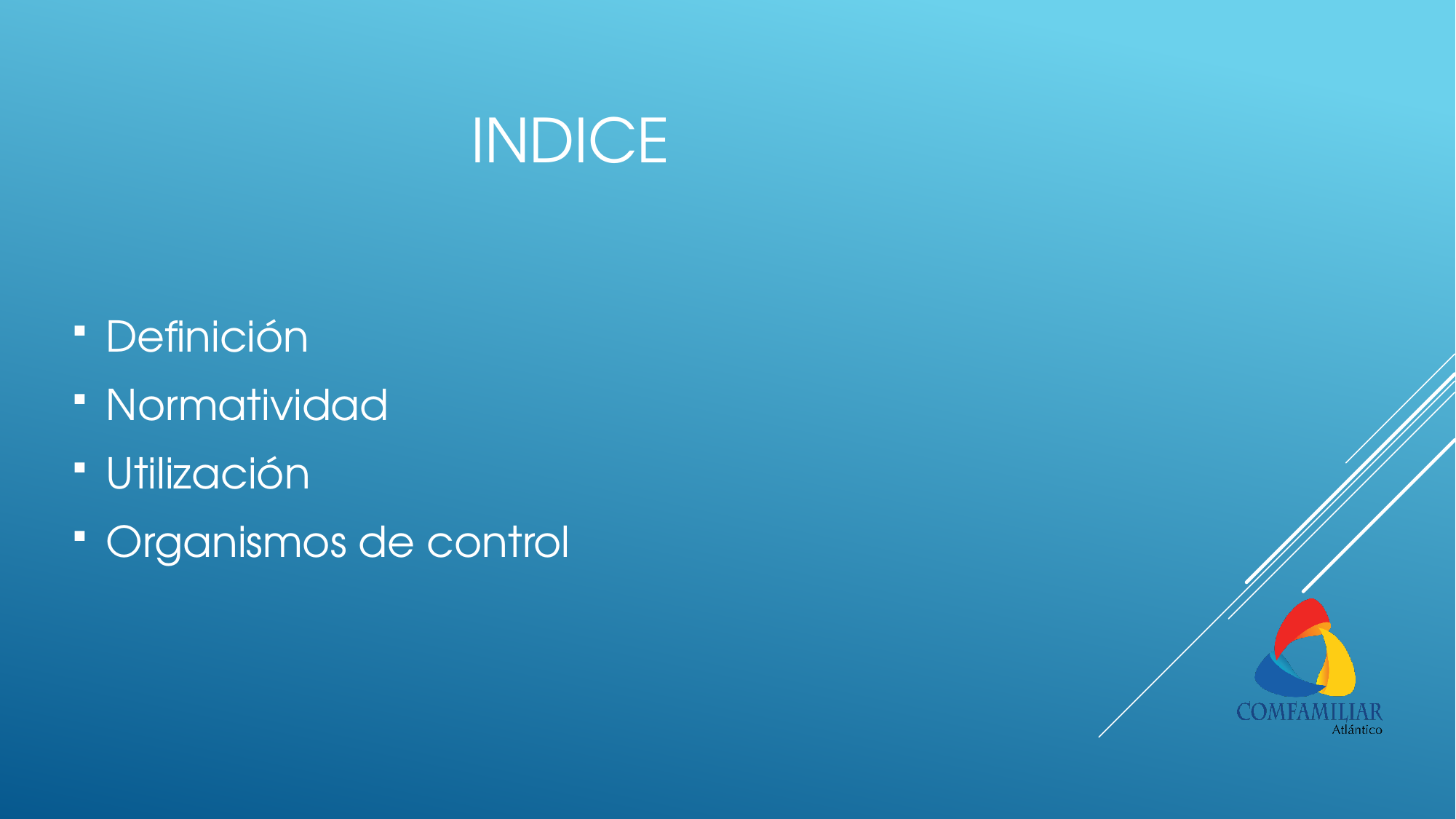

# INDICE
Definición
Normatividad
Utilización
Organismos de control